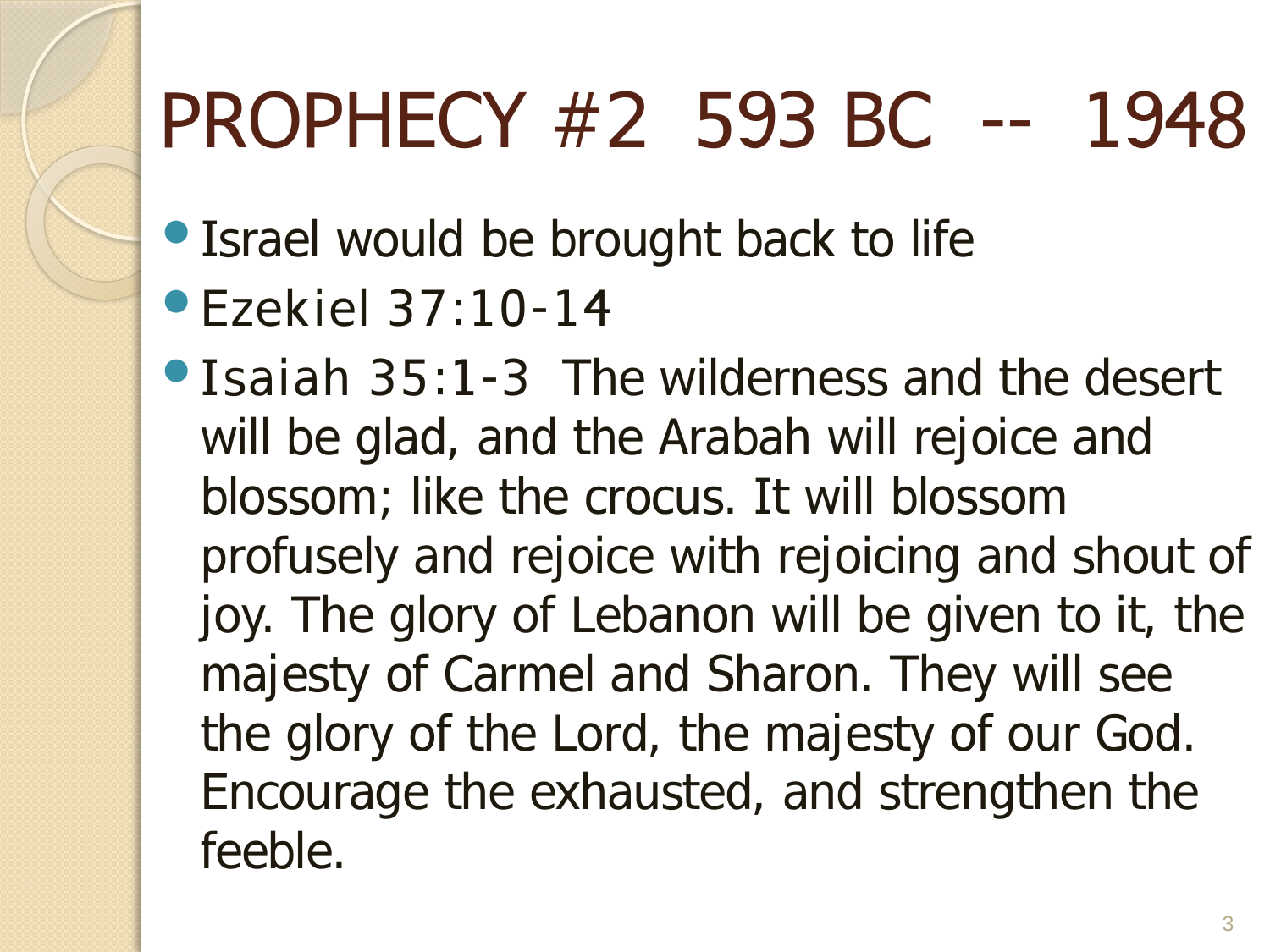

# PROPHECY #2  593 BC  --  1948
Israel would be brought back to life
Ezekiel 37:10-14
Isaiah 35:1-3  The wilderness and the desert will be glad, and the Arabah will rejoice and blossom; like the crocus. It will blossom profusely and rejoice with rejoicing and shout of joy. The glory of Lebanon will be given to it, the majesty of Carmel and Sharon. They will see the glory of the Lord, the majesty of our God. Encourage the exhausted, and strengthen the feeble.

3